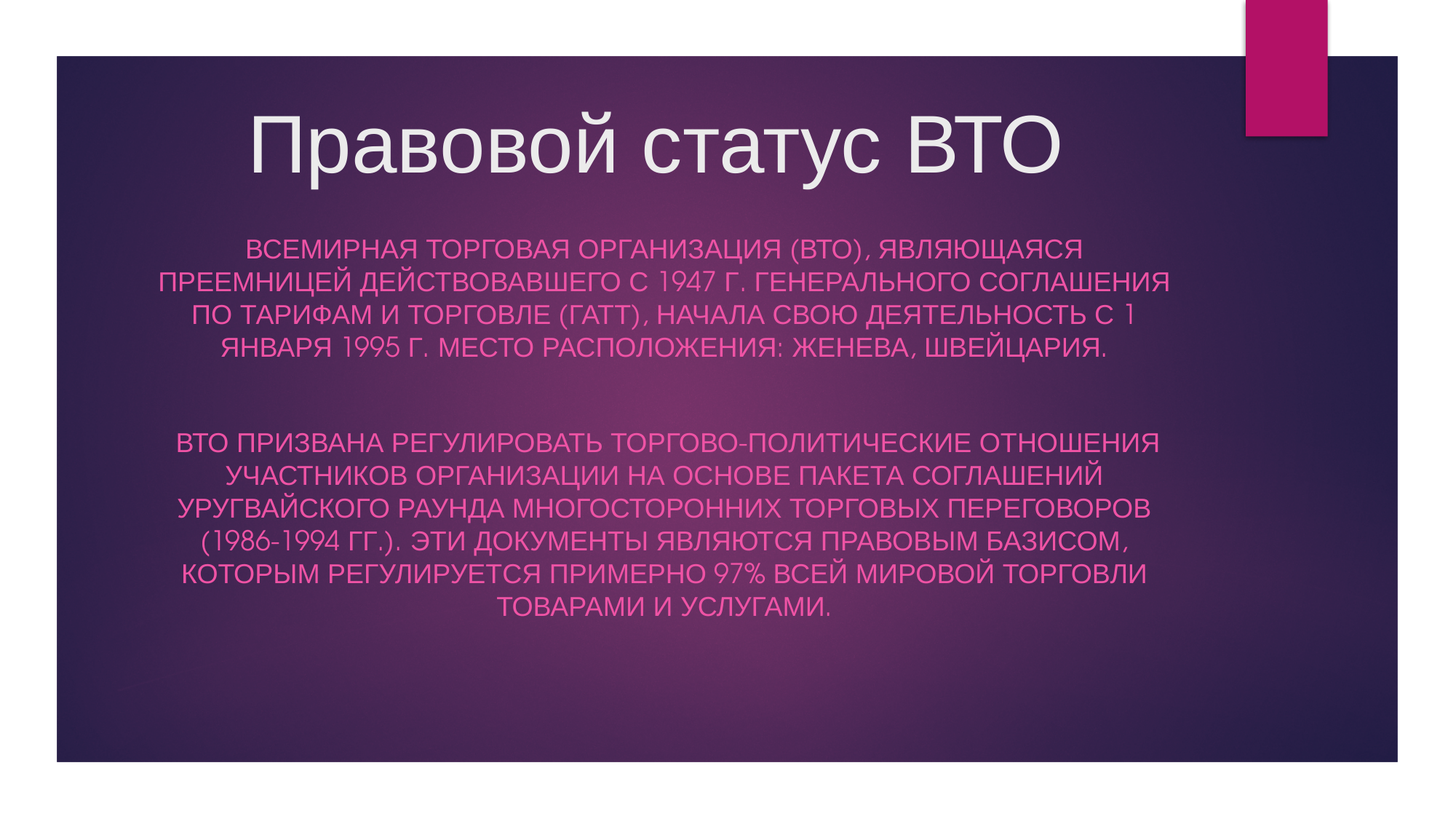

# Правовой статус ВТО
Всемирная торговая организация (ВТО), являющаяся преемницей действовавшего с 1947 г. Генерального соглашения по тарифам и торговле (ГАТТ), начала свою деятельность с 1 января 1995 г. Место расположения: Женева, Швейцария.

 ВТО призвана регулировать торгово-политические отношения участников Организации на основе пакета Соглашений Уругвайского раунда многосторонних торговых переговоров (1986-1994 гг.). Эти документы являются правовым базисом, которым регулируется примерно 97% всей мировой торговли товарами и услугами.